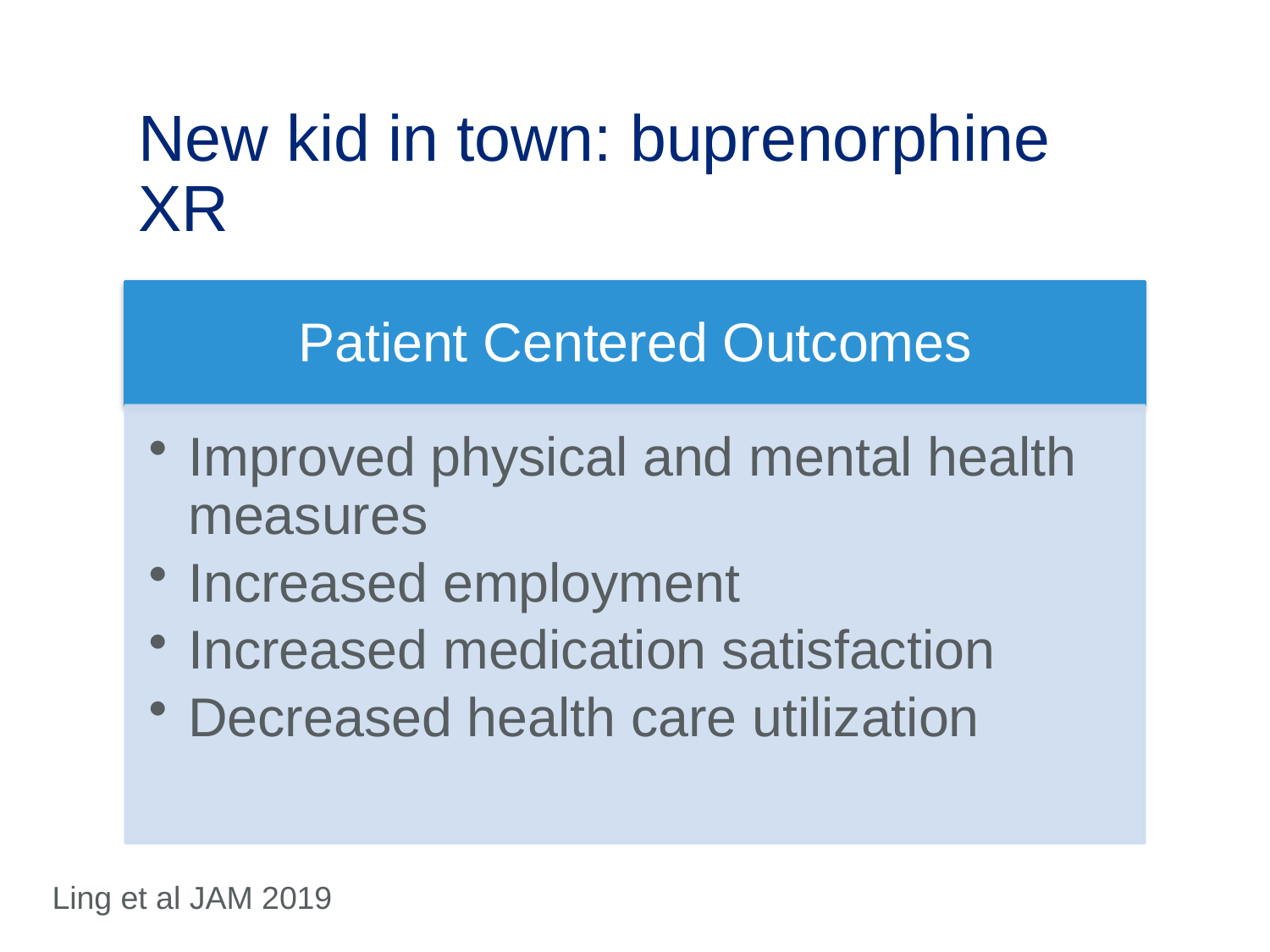

# New kid in town: buprenorphine XR
Patient Centered Outcomes
Improved physical and mental health measures
Increased employment
Increased medication satisfaction
Decreased health care utilization
Ling et al JAM 2019